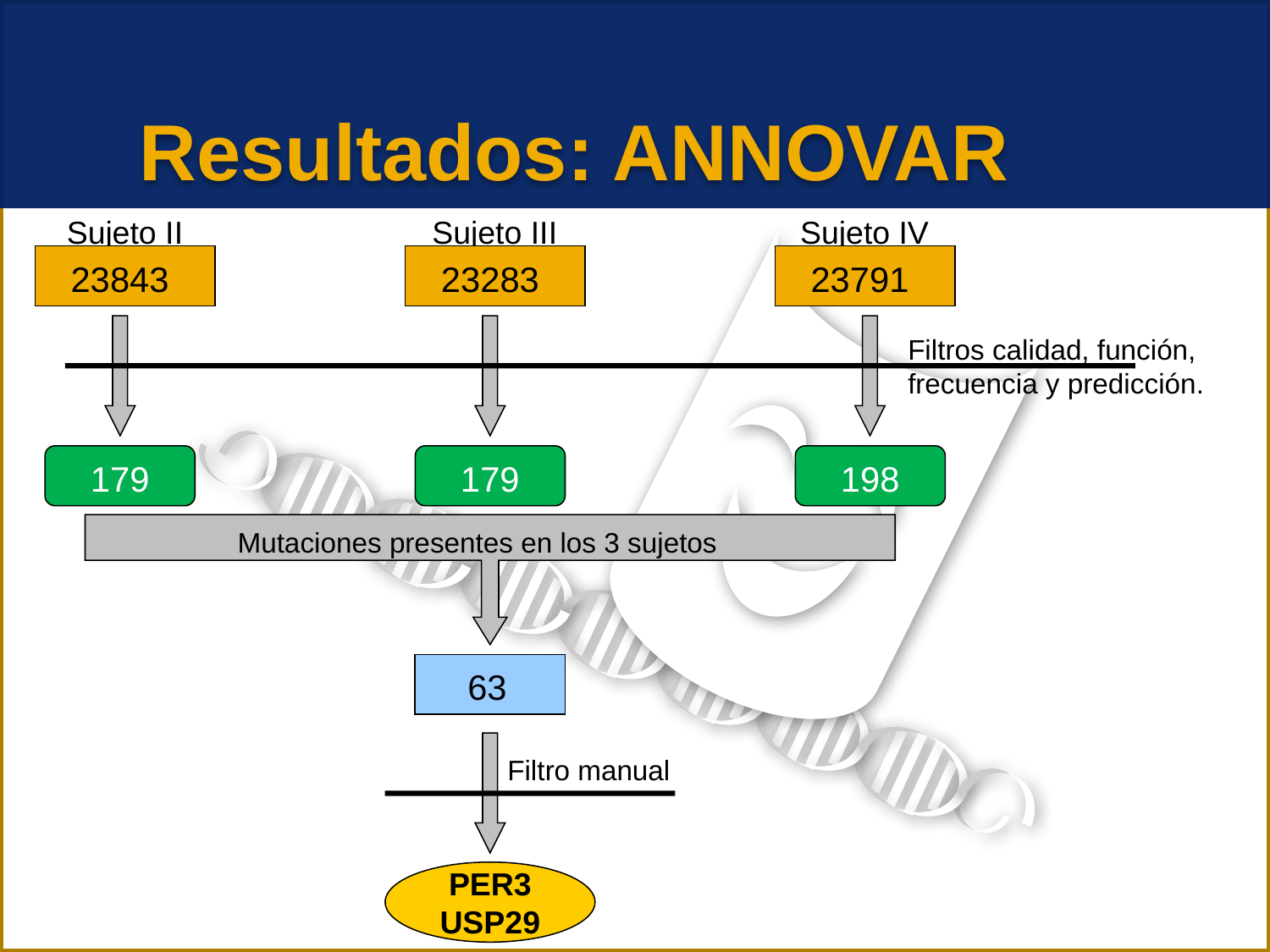

Resultados: ANNOVAR

Sujeto II
Sujeto III
Sujeto IV

23843
23283
23791

Filtros calidad, función, frecuencia y predicción.

179
179
198

Mutaciones presentes en los 3 sujetos

63

Filtro manual

PER3
USP29